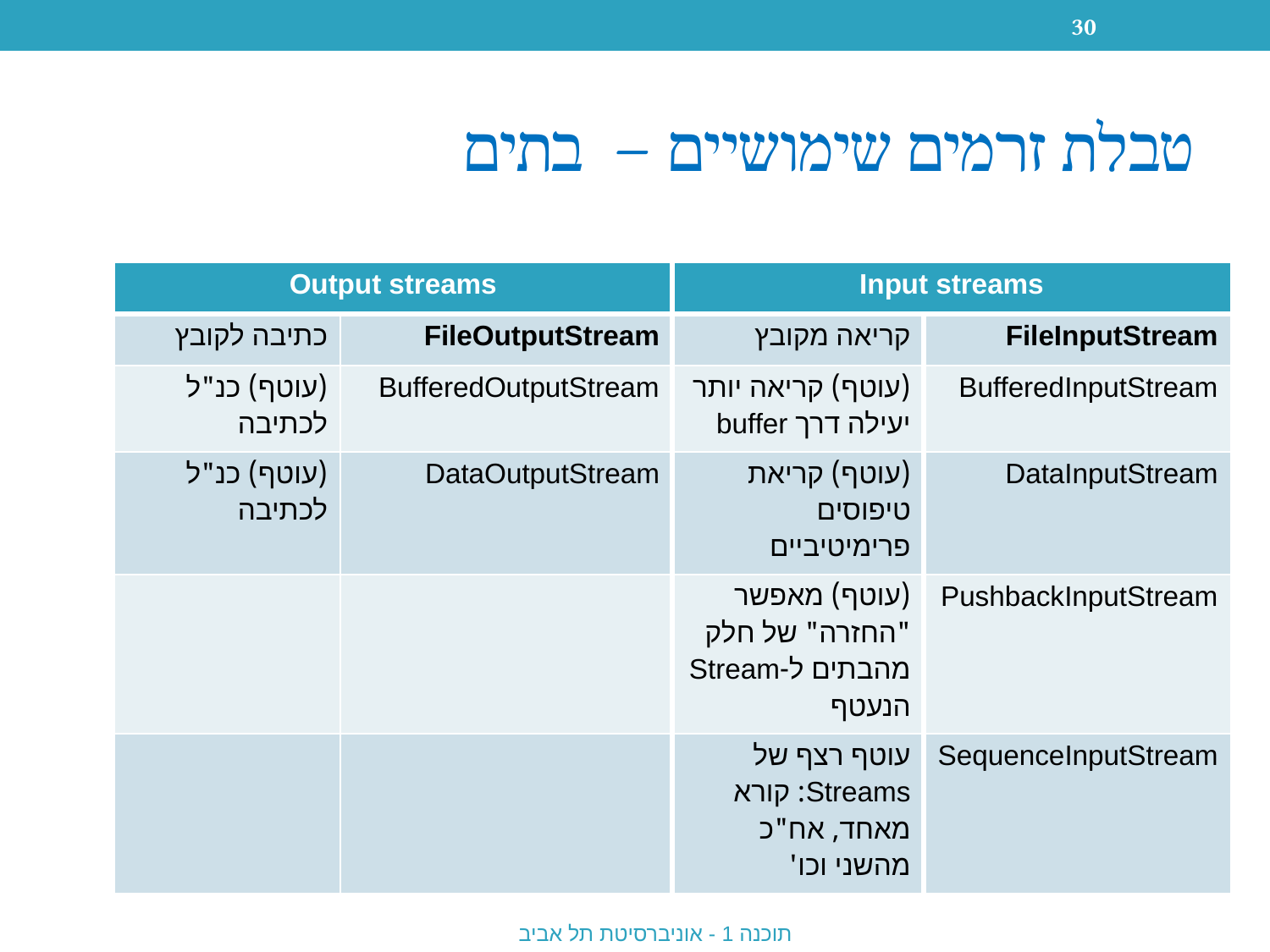

30
# טבלת זרמים שימושיים –  בתים
| Output streams |  | Input streams |  |
| --- | --- | --- | --- |
| כתיבה לקובץ | FileOutputStream | קריאה מקובץ | FileInputStream |
| (עוטף) כנ"ל לכתיבה | BufferedOutputStream | (עוטף) קריאה יותר יעילה דרך buffer | BufferedInputStream |
| (עוטף) כנ"ל לכתיבה | DataOutputStream | (עוטף) קריאת טיפוסים פרימיטיביים | DataInputStream |
|  |  | (עוטף) מאפשר "החזרה" של חלק מהבתים ל-Stream הנעטף | PushbackInputStream |
|  |  | עוטף רצף של Streams: קורא מאחד, אח"כ מהשני וכו' | SequenceInputStream |
תוכנה 1 - אוניברסיטת תל אביב